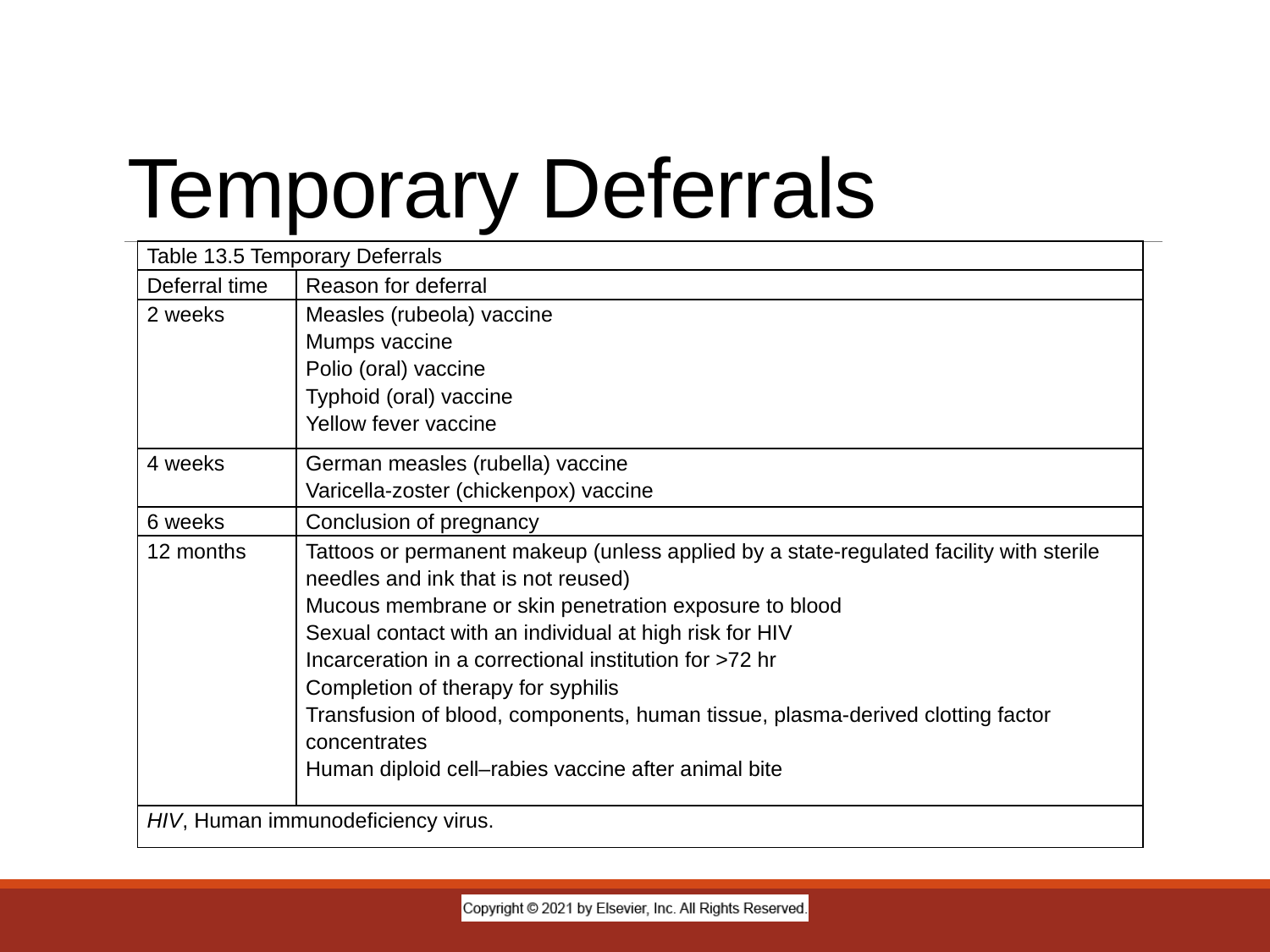

# Temporary Deferrals
| Table 13.5 Temporary Deferrals |  |
| --- | --- |
| Deferral time | Reason for deferral |
| 2 weeks | Measles (rubeola) vaccine Mumps vaccine Polio (oral) vaccine Typhoid (oral) vaccine Yellow fever vaccine |
| 4 weeks | German measles (rubella) vaccine Varicella-zoster (chickenpox) vaccine |
| 6 weeks | Conclusion of pregnancy |
| 12 months | Tattoos or permanent makeup (unless applied by a state-regulated facility with sterile needles and ink that is not reused) Mucous membrane or skin penetration exposure to blood Sexual contact with an individual at high risk for HIV Incarceration in a correctional institution for >72 hr Completion of therapy for syphilis Transfusion of blood, components, human tissue, plasma-derived clotting factor concentrates Human diploid cell–rabies vaccine after animal bite |
| HIV, Human immunodeficiency virus. |  |